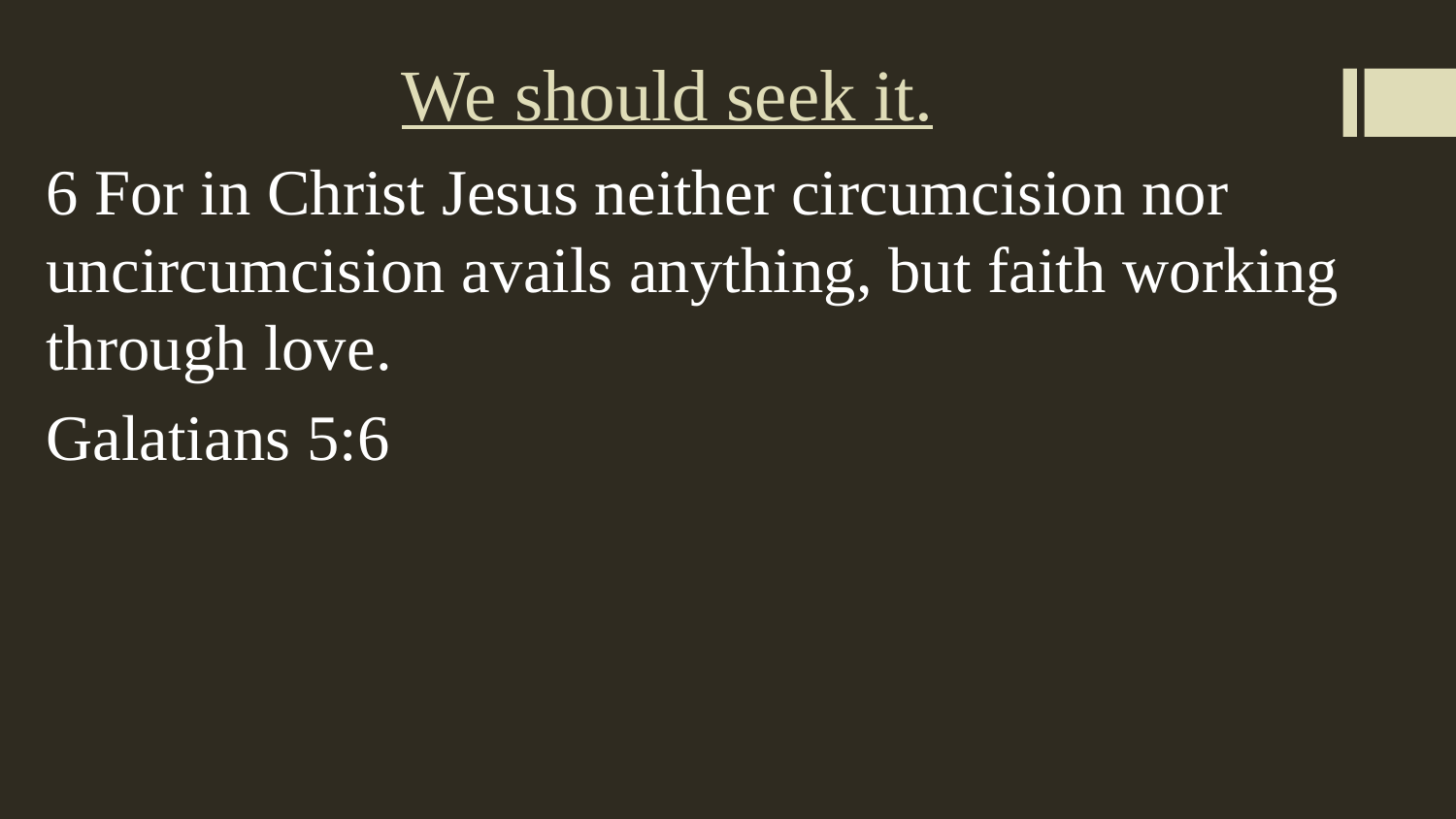

# We should seek it.
6 For in Christ Jesus neither circumcision nor uncircumcision avails anything, but faith working through love.
Galatians 5:6